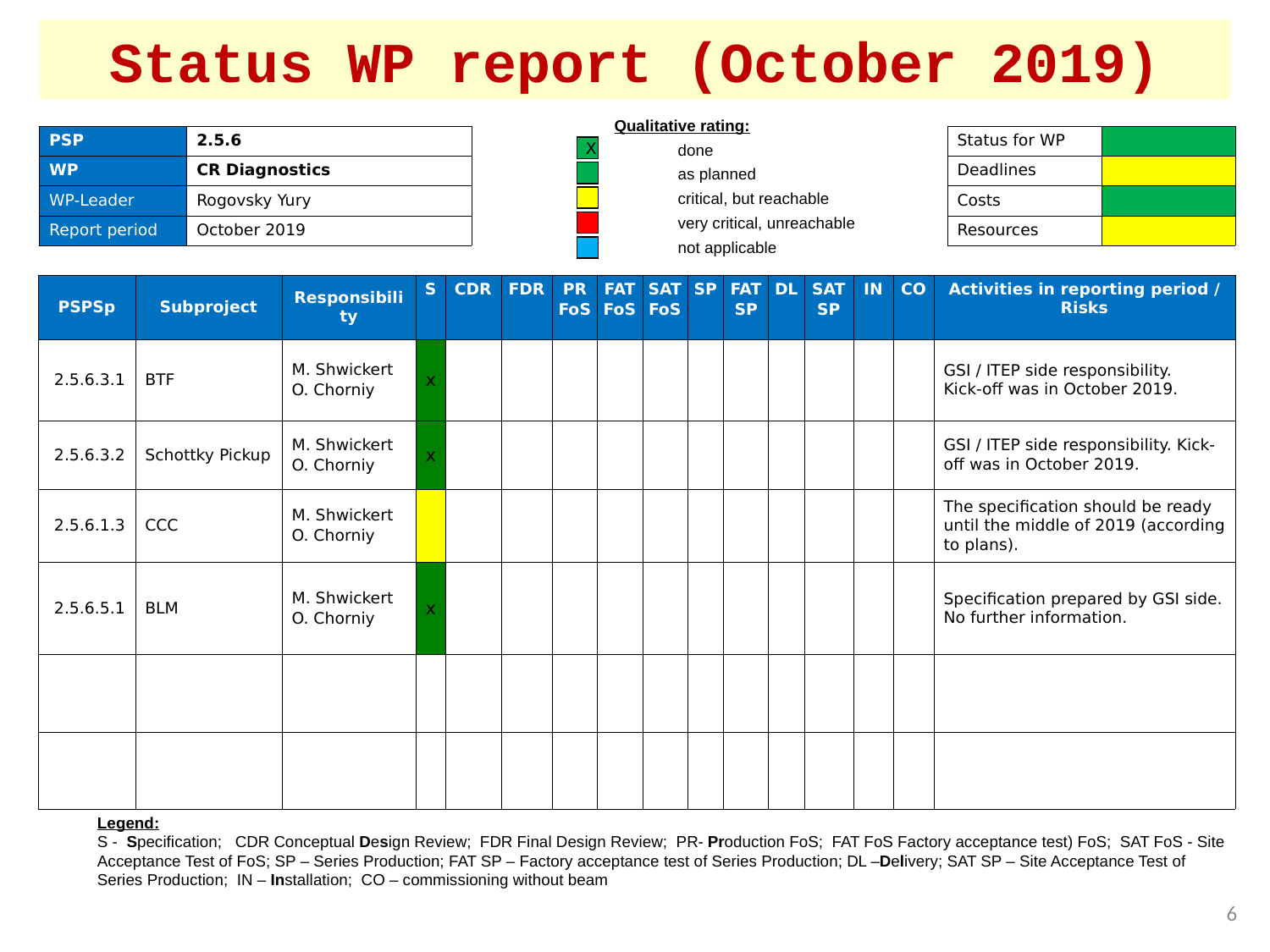

# Status WP report (October 2019)
Qualitative rating:
	done
	as planned
	critical, but reachable
	very critical, unreachable
	not applicable
X

| PSP | 2.5.6 |
| --- | --- |
| WP | CR Diagnostics |
| WP-Leader | Rogovsky Yury |
| Report period | October 2019 |
| Status for WP |  |
| --- | --- |
| Deadlines |  |
| Costs |  |
| Resources |  |
| PSPSp | Subproject | Responsibility | S | CDR | FDR | PR FoS | FAT FoS | SAT FoS | SP | FAT SP | DL | SAT SP | IN | CO | Activities in reporting period / Risks |
| --- | --- | --- | --- | --- | --- | --- | --- | --- | --- | --- | --- | --- | --- | --- | --- |
| 2.5.6.3.1 | BTF | M. Shwickert O. Chorniy | x |  |  |  |  |  |  |  |  |  |  |  | GSI / ITEP side responsibility. Kick-off was in October 2019. |
| 2.5.6.3.2 | Schottky Pickup | M. Shwickert O. Chorniy | x |  |  |  |  |  |  |  |  |  |  |  | GSI / ITEP side responsibility. Kick-off was in October 2019. |
| 2.5.6.1.3 | CCC | M. Shwickert O. Chorniy |  |  |  |  |  |  |  |  |  |  |  |  | The specification should be ready until the middle of 2019 (according to plans). |
| 2.5.6.5.1 | BLM | M. Shwickert O. Chorniy | x |  |  |  |  |  |  |  |  |  |  |  | Specification prepared by GSI side. No further information. |
|  |  |  |  |  |  |  |  |  |  |  |  |  |  |  |  |
|  |  |  |  |  |  |  |  |  |  |  |  |  |  |  |  |
WP subprojects (4th level):
Legend:
S -  Specification;   CDR Conceptual Design Review;  FDR Final Design Review;  PR- Production FoS;  FAT FoS Factory acceptance test) FoS;  SAT FoS - Site Acceptance Test of FoS; SP – Series Production; FAT SP – Factory acceptance test of Series Production; DL –Delivery; SAT SP – Site Acceptance Test of Series Production;  IN – Installation;  CO – commissioning without beam
6